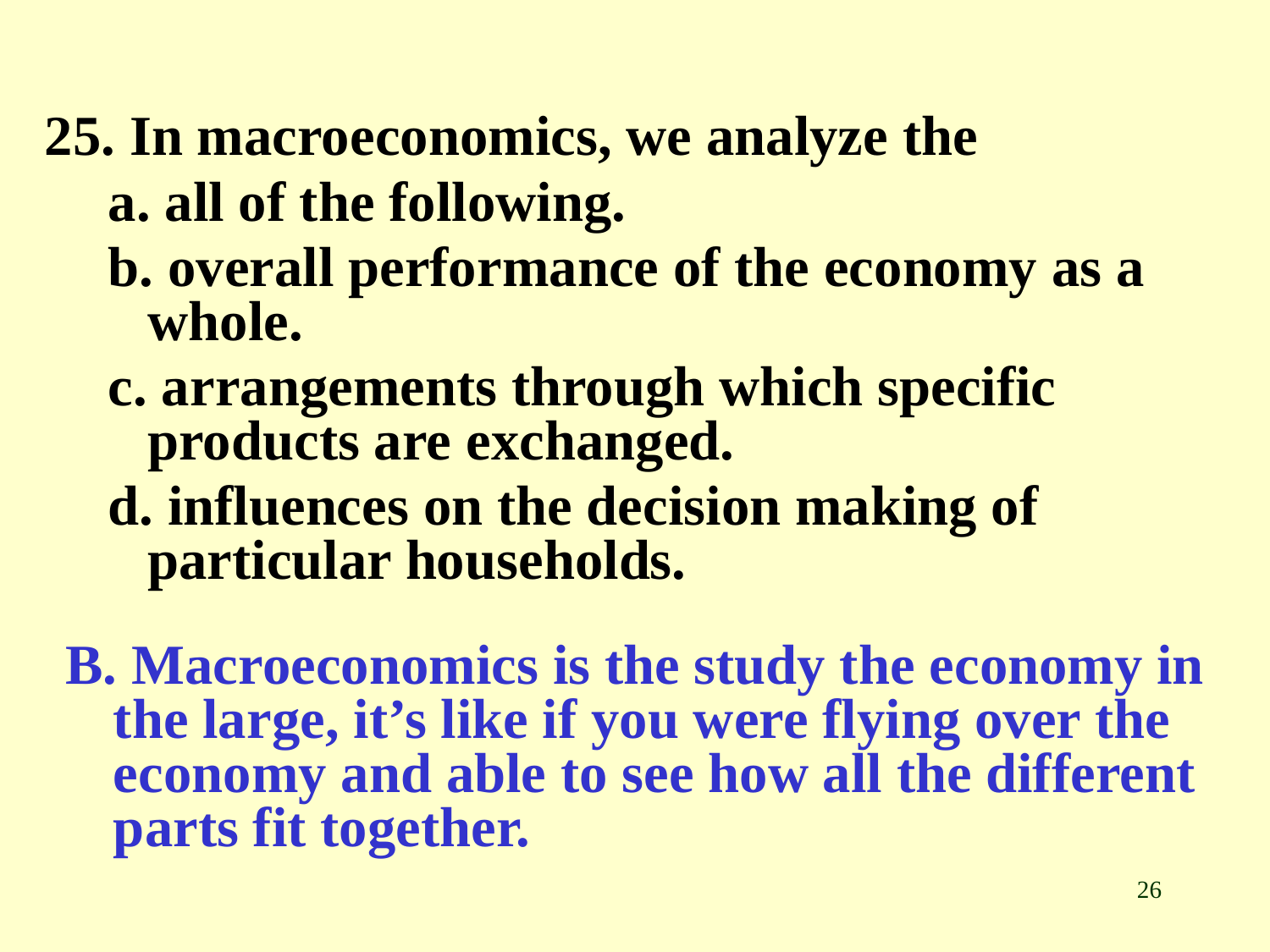

25. In macroeconomics, we analyze the
a. all of the following.
b. overall performance of the economy as a whole.
c. arrangements through which specific products are exchanged.
d. influences on the decision making of particular households.
B. Macroeconomics is the study the economy in the large, it’s like if you were flying over the economy and able to see how all the different parts fit together.
26